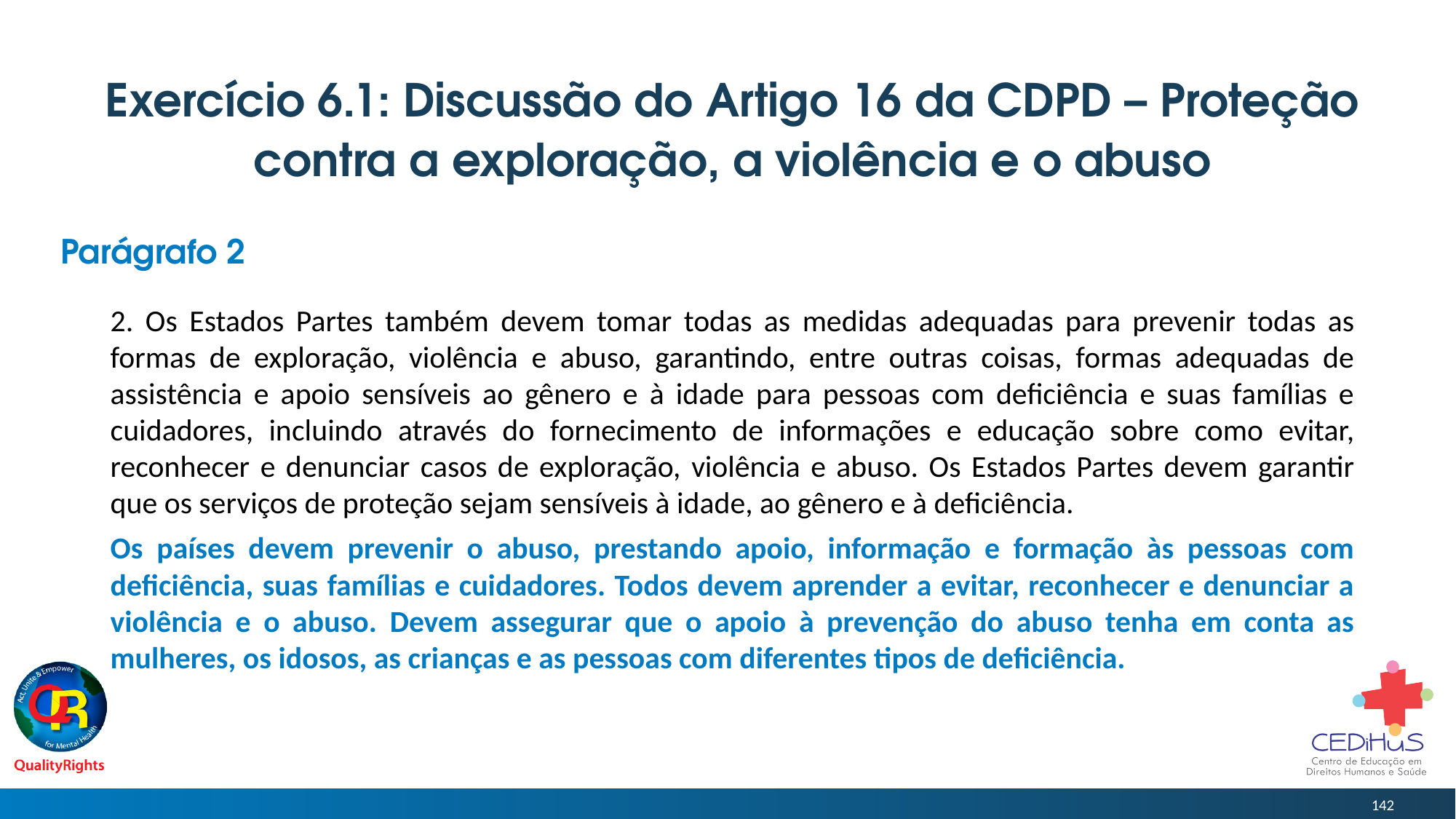

# Exercício 6.1: Discussão do Artigo 16 da CDPD – Proteção contra a exploração, a violência e o abuso

Parágrafo 2
2. Os Estados Partes também devem tomar todas as medidas adequadas para prevenir todas as formas de exploração, violência e abuso, garantindo, entre outras coisas, formas adequadas de assistência e apoio sensíveis ao gênero e à idade para pessoas com deficiência e suas famílias e cuidadores, incluindo através do fornecimento de informações e educação sobre como evitar, reconhecer e denunciar casos de exploração, violência e abuso. Os Estados Partes devem garantir que os serviços de proteção sejam sensíveis à idade, ao gênero e à deficiência.
Os países devem prevenir o abuso, prestando apoio, informação e formação às pessoas com deficiência, suas famílias e cuidadores. Todos devem aprender a evitar, reconhecer e denunciar a violência e o abuso. Devem assegurar que o apoio à prevenção do abuso tenha em conta as mulheres, os idosos, as crianças e as pessoas com diferentes tipos de deficiência.